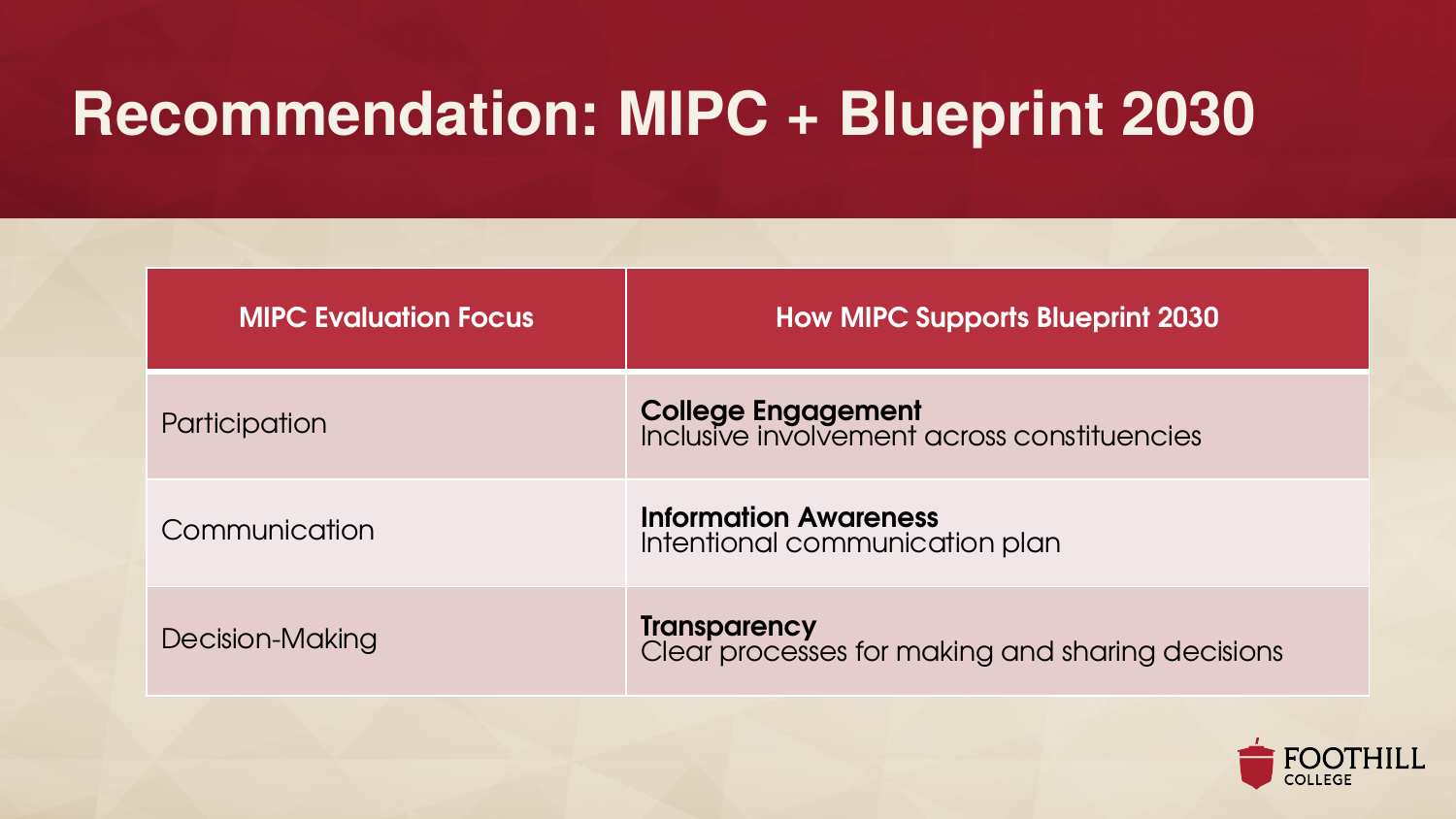

# Recommendation: MIPC + Blueprint 2030
| MIPC Evaluation Focus | How MIPC Supports Blueprint 2030 |
| --- | --- |
| Participation | College Engagement Inclusive involvement across constituencies |
| Communication | Information Awareness Intentional communication plan |
| Decision-Making | Transparency Clear processes for making and sharing decisions |